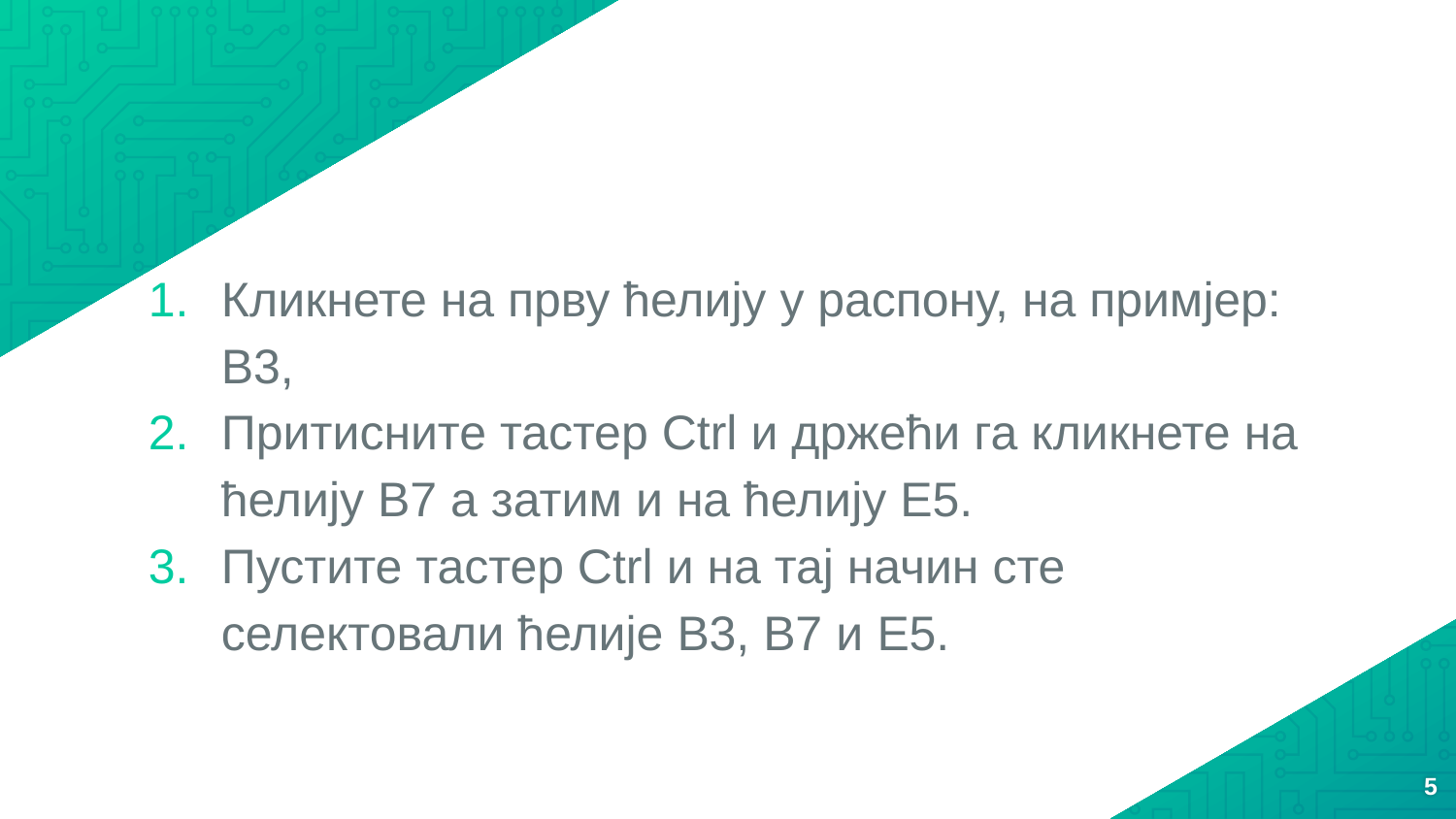

#
Кликнете на прву ћелију у распону, на примјер: B3,
Притисните тастер Ctrl и држећи га кликнете на ћелију B7 а затим и на ћелију Е5.
Пустите тастер Ctrl и на тај начин сте селектовали ћелије B3, B7 и E5.
5